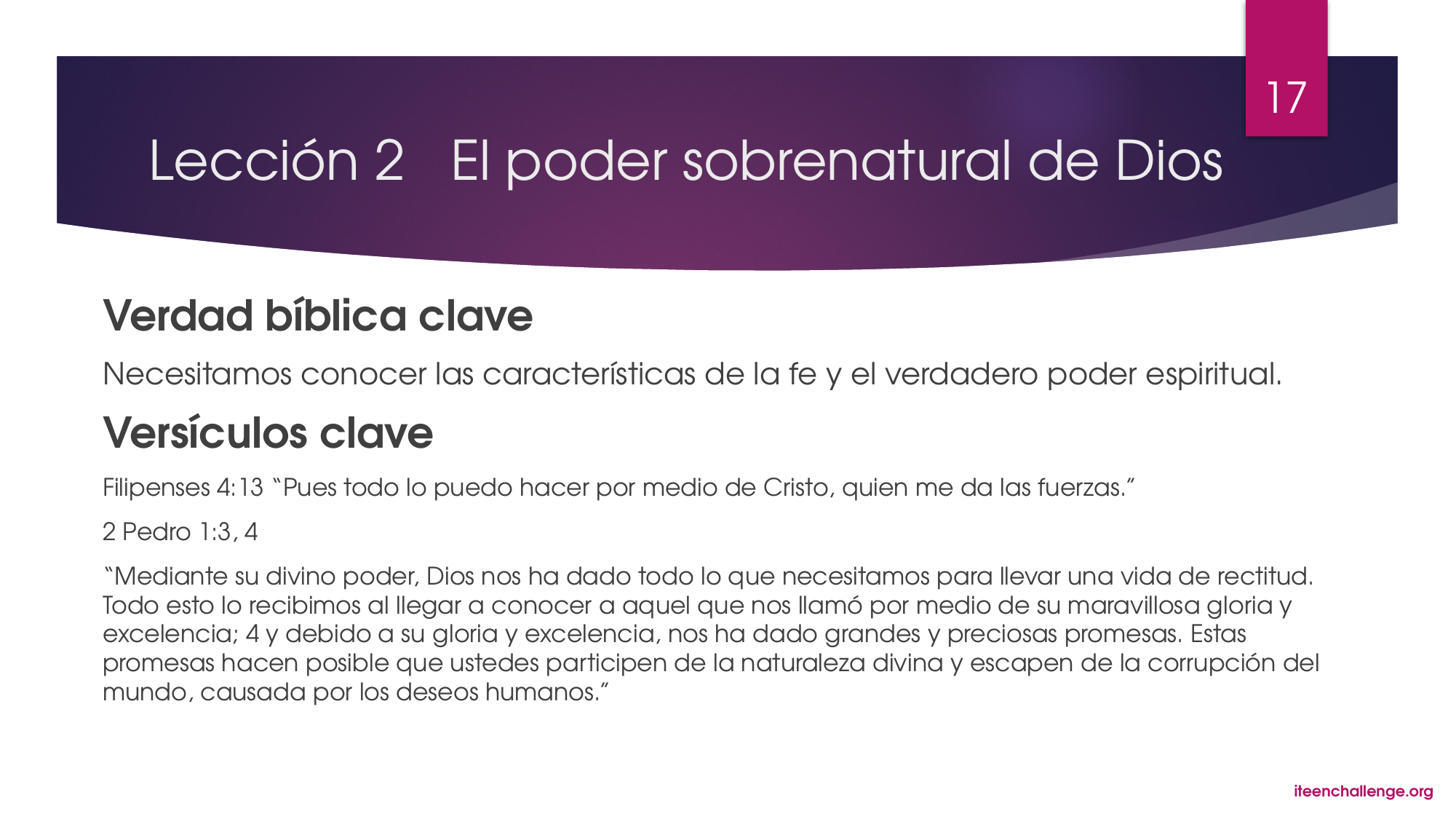

17
# Lección 2   El poder sobrenatural de Dios
Verdad bíblica clave
Necesitamos conocer las características de la fe y el verdadero poder espiritual.
Versículos clave
Filipenses 4:13 “Pues todo lo puedo hacer por medio de Cristo, quien me da las fuerzas.”
2 Pedro 1:3, 4
“Mediante su divino poder, Dios nos ha dado todo lo que necesitamos para llevar una vida de rectitud. Todo esto lo recibimos al llegar a conocer a aquel que nos llamó por medio de su maravillosa gloria y excelencia; 4 y debido a su gloria y excelencia, nos ha dado grandes y preciosas promesas. Estas promesas hacen posible que ustedes participen de la naturaleza divina y escapen de la corrupción del mundo, causada por los deseos humanos.”
iteenchallenge.org